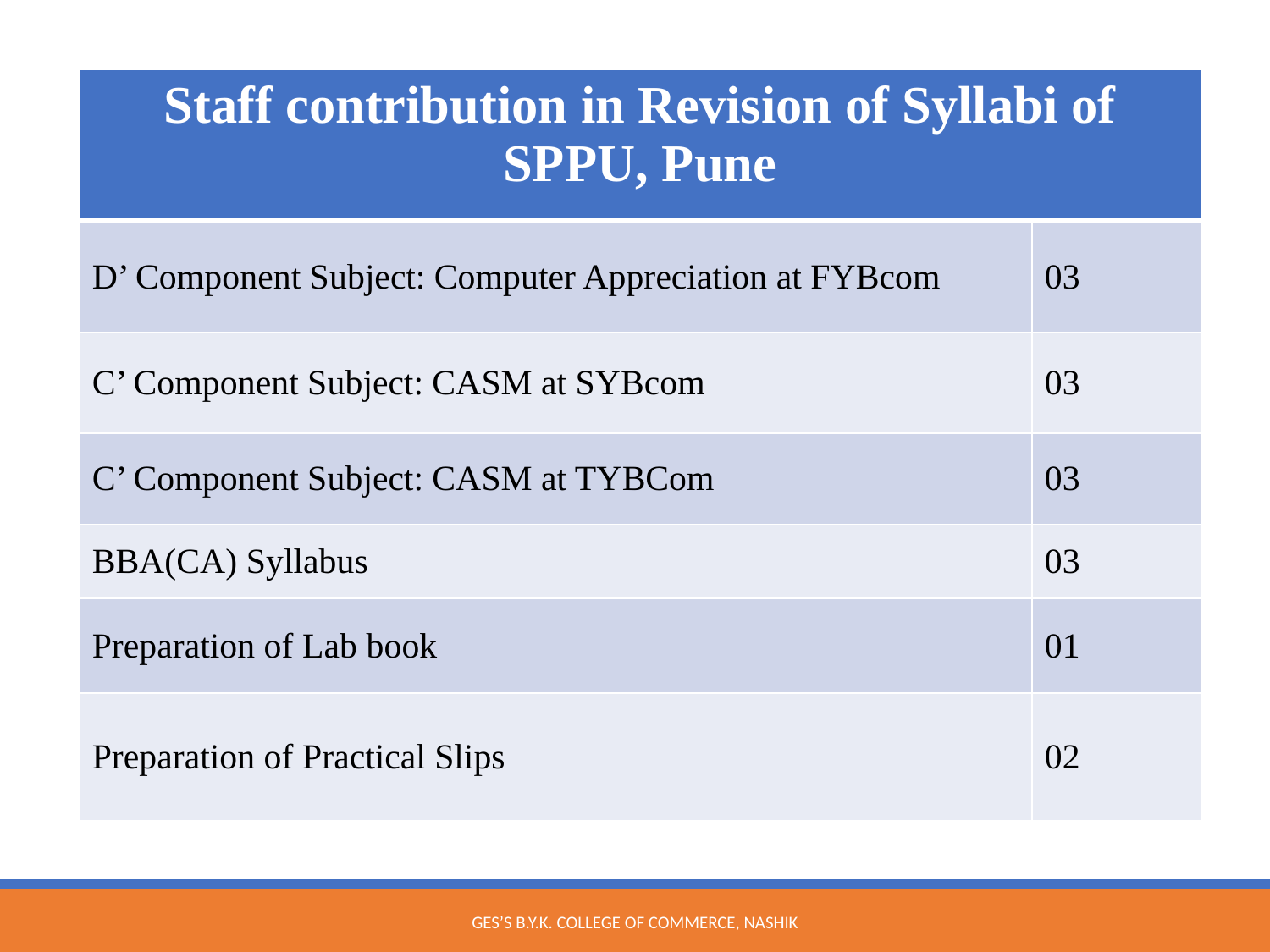

| Staff contribution in Revision of Syllabi of SPPU, Pune |  |
| --- | --- |
| D’ Component Subject: Computer Appreciation at FYBcom | 03 |
| C’ Component Subject: CASM at SYBcom | 03 |
| C’ Component Subject: CASM at TYBCom | 03 |
| BBA(CA) Syllabus | 03 |
| Preparation of Lab book | 01 |
| Preparation of Practical Slips | 02 |
GES’s B.Y.K. College of Commerce, Nashik